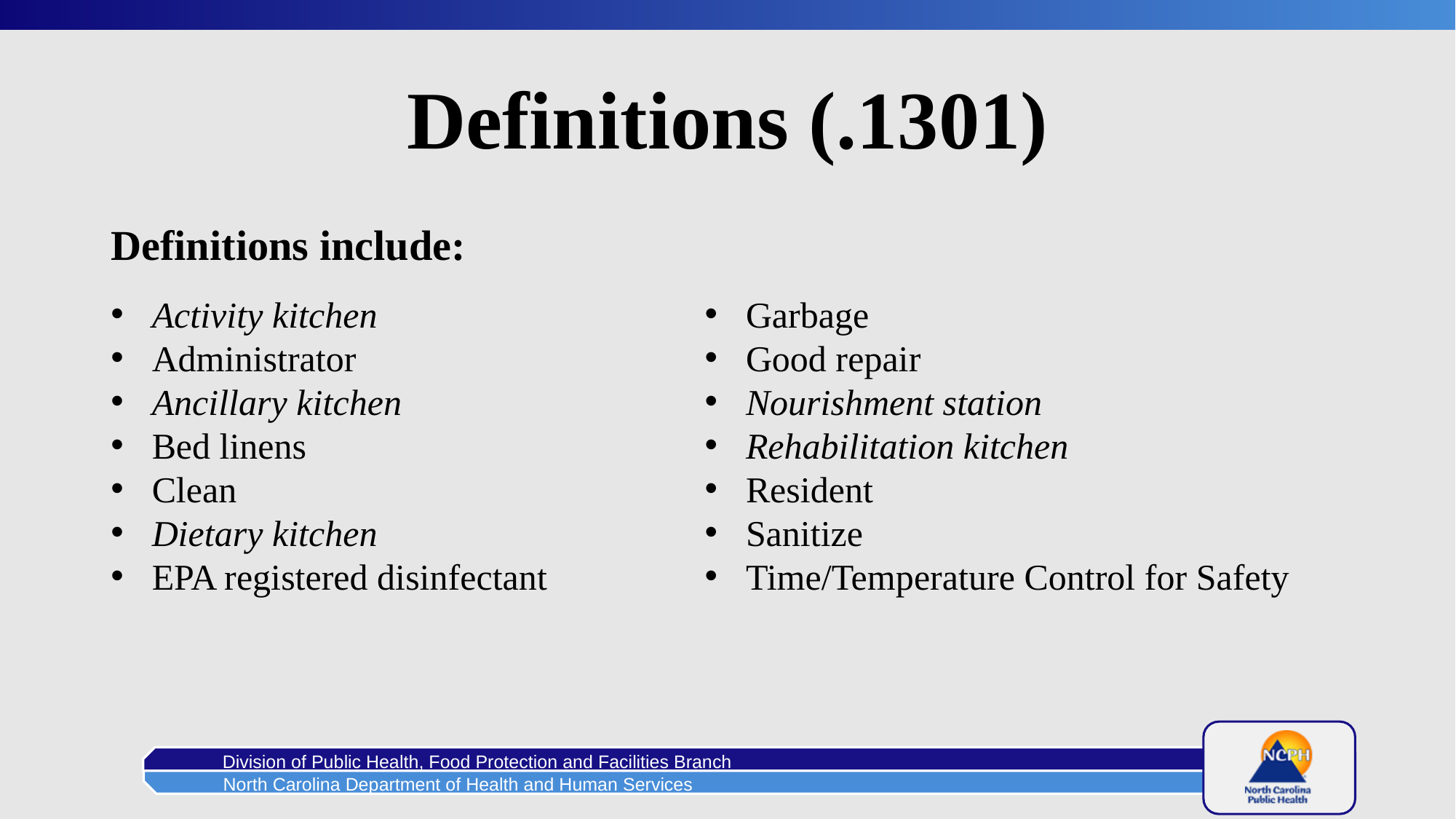

# Definitions (.1301)
Definitions include:
Activity kitchen
Administrator
Ancillary kitchen
Bed linens
Clean
Dietary kitchen
EPA registered disinfectant
Garbage
Good repair
Nourishment station
Rehabilitation kitchen
Resident
Sanitize
Time/Temperature Control for Safety
5